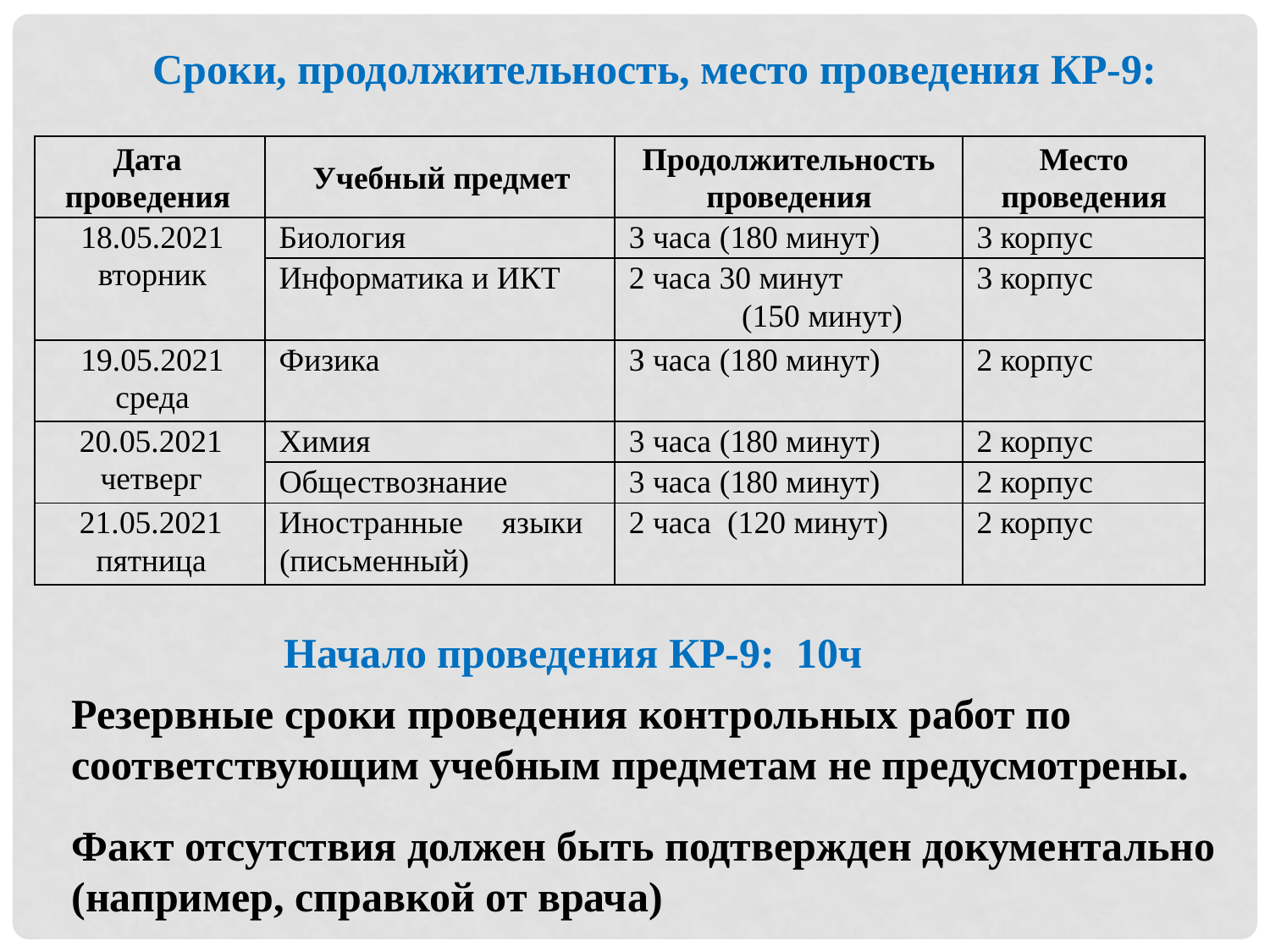

Сроки, продолжительность, место проведения КР-9:
| Дата проведения | Учебный предмет | Продолжительность проведения | Место проведения |
| --- | --- | --- | --- |
| 18.05.2021 вторник | Биология | 3 часа (180 минут) | 3 корпус |
|  | Информатика и ИКТ | 2 часа 30 минут (150 минут) | 3 корпус |
| 19.05.2021 среда | Физика | З часа (180 минут) | 2 корпус |
| 20.05.2021 четверг | Химия | 3 часа (180 минут) | 2 корпус |
|  | Обществознание | 3 часа (180 минут) | 2 корпус |
| 21.05.2021 пятница | Иностранные языки (письменный) | 2 часа (120 минут) | 2 корпус |
Начало проведения КР-9:  10ч
Резервные сроки проведения контрольных работ по соответствующим учебным предметам не предусмотрены.
Факт отсутствия должен быть подтвержден документально (например, справкой от врача)